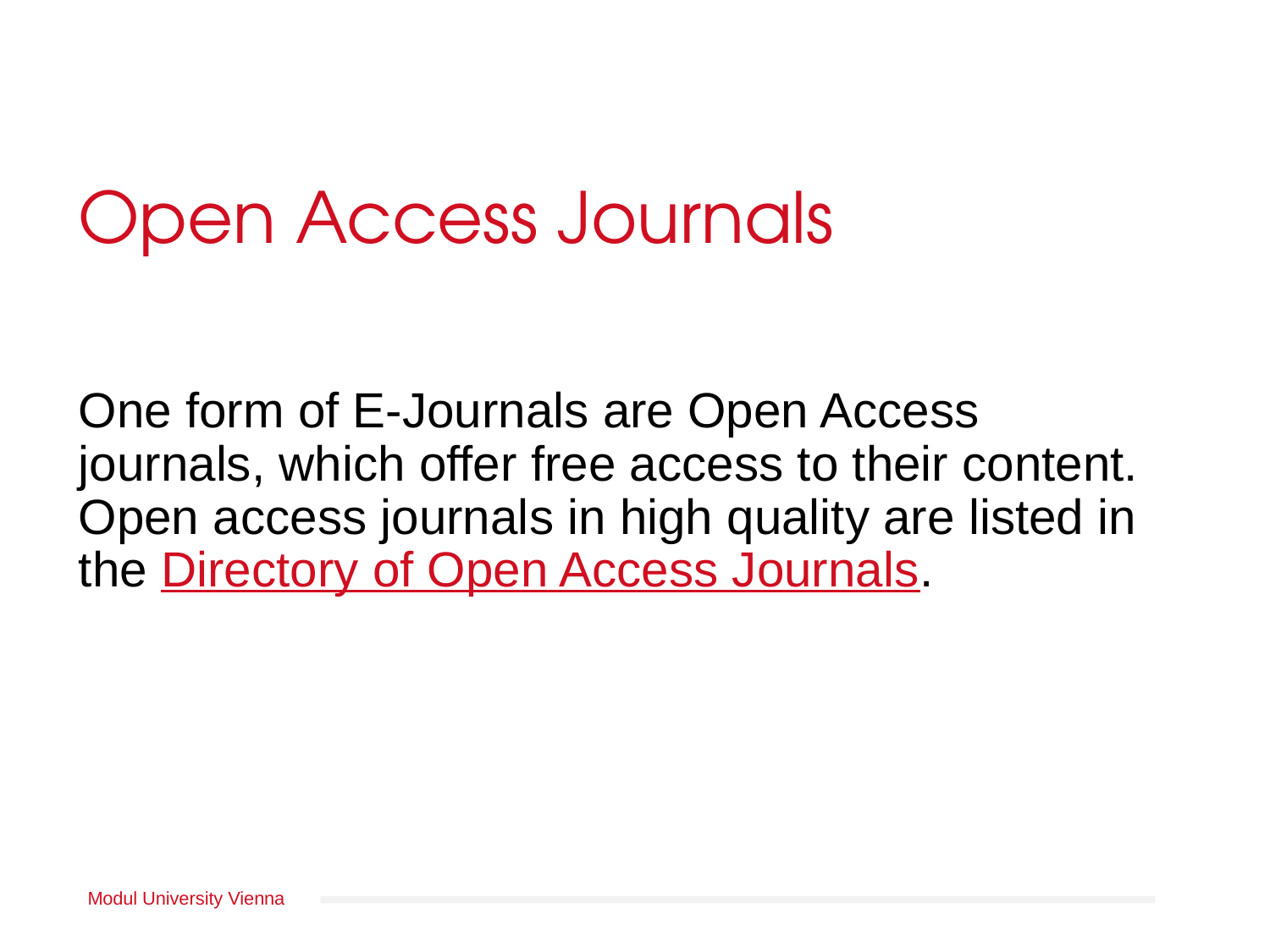

# Open Access Journals
One form of E-Journals are Open Access journals, which offer free access to their content. Open access journals in high quality are listed in the Directory of Open Access Journals.